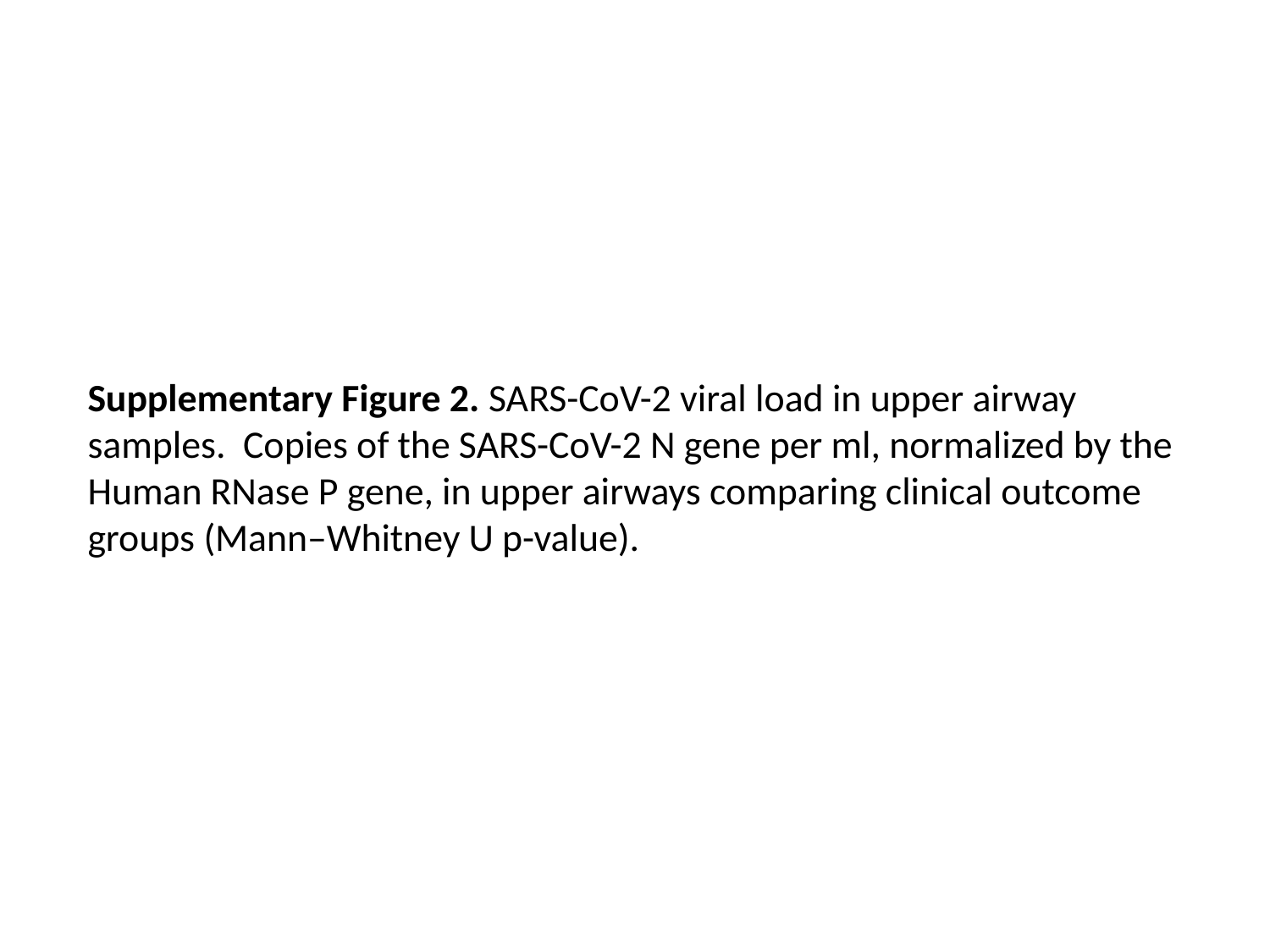

Supplementary Figure 2. SARS-CoV-2 viral load in upper airway samples.  Copies of the SARS-CoV-2 N gene per ml, normalized by the Human RNase P gene, in upper airways comparing clinical outcome groups (Mann–Whitney U p-value).